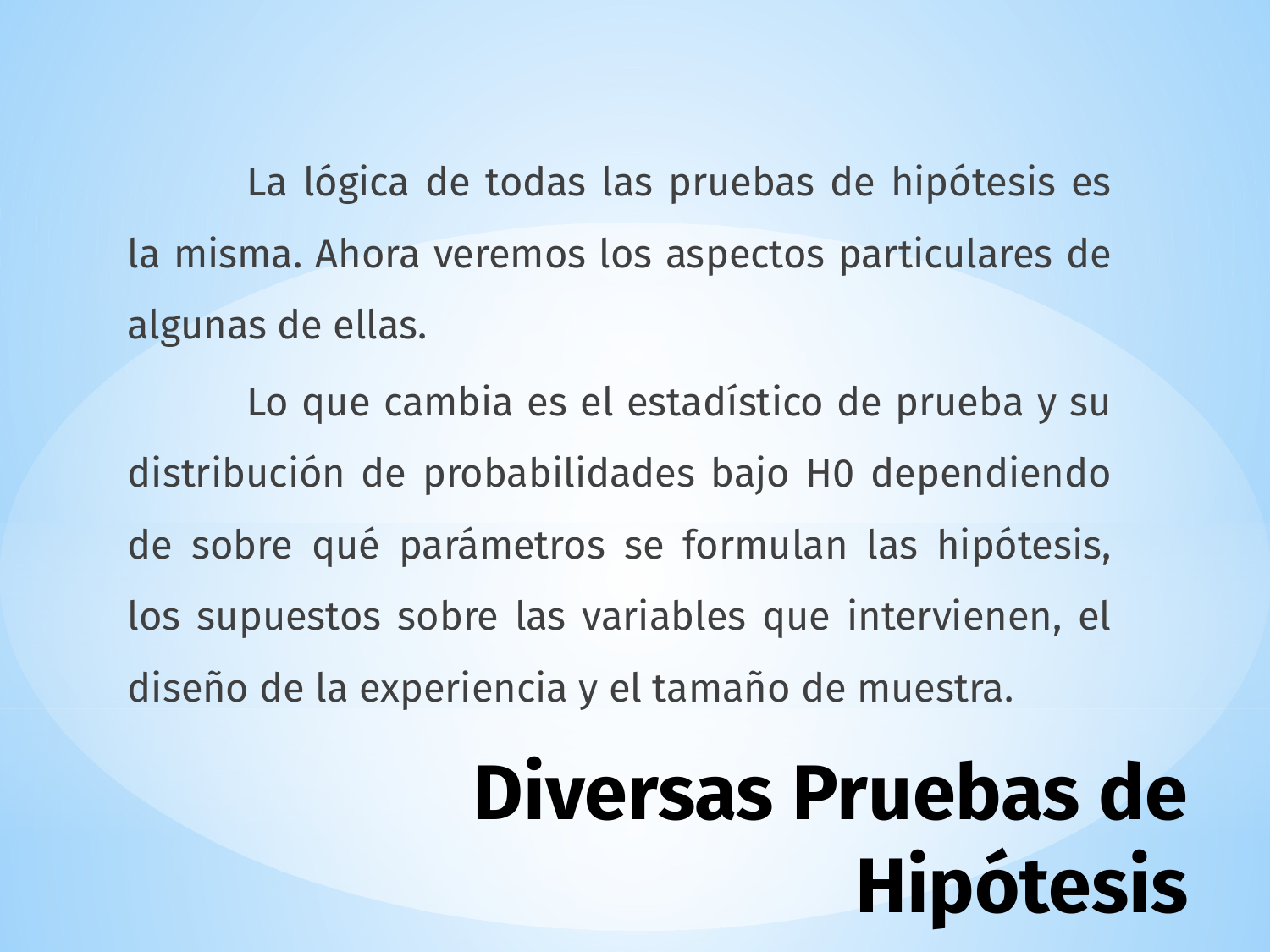

La lógica de todas las pruebas de hipótesis es la misma. Ahora veremos los aspectos particulares de algunas de ellas.
	Lo que cambia es el estadístico de prueba y su distribución de probabilidades bajo H0 dependiendo de sobre qué parámetros se formulan las hipótesis, los supuestos sobre las variables que intervienen, el diseño de la experiencia y el tamaño de muestra.

# Diversas Pruebas de Hipótesis